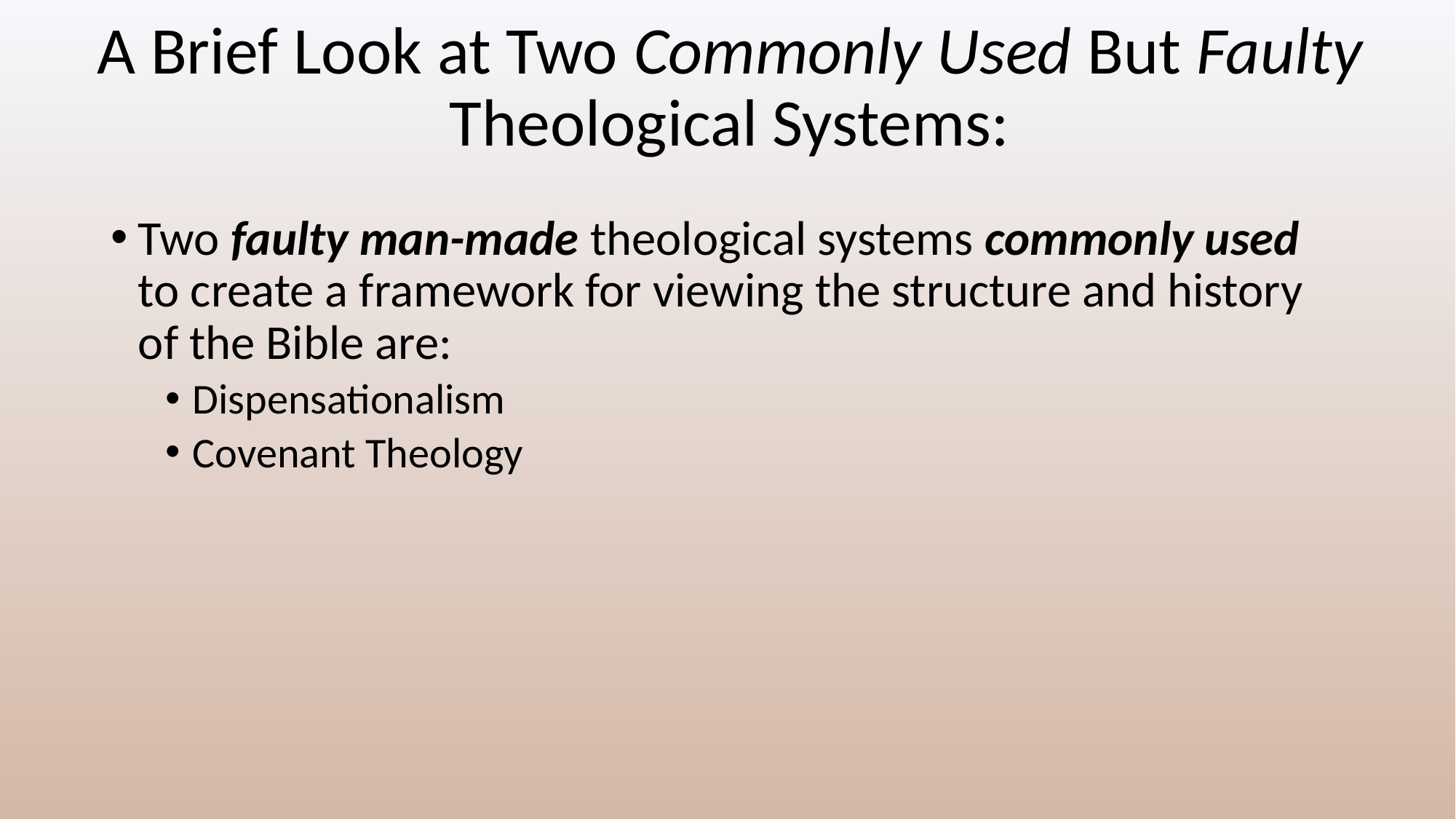

# A Brief Look at Two Commonly Used But Faulty Theological Systems:
Two faulty man-made theological systems commonly used to create a framework for viewing the structure and history of the Bible are:
Dispensationalism
Covenant Theology